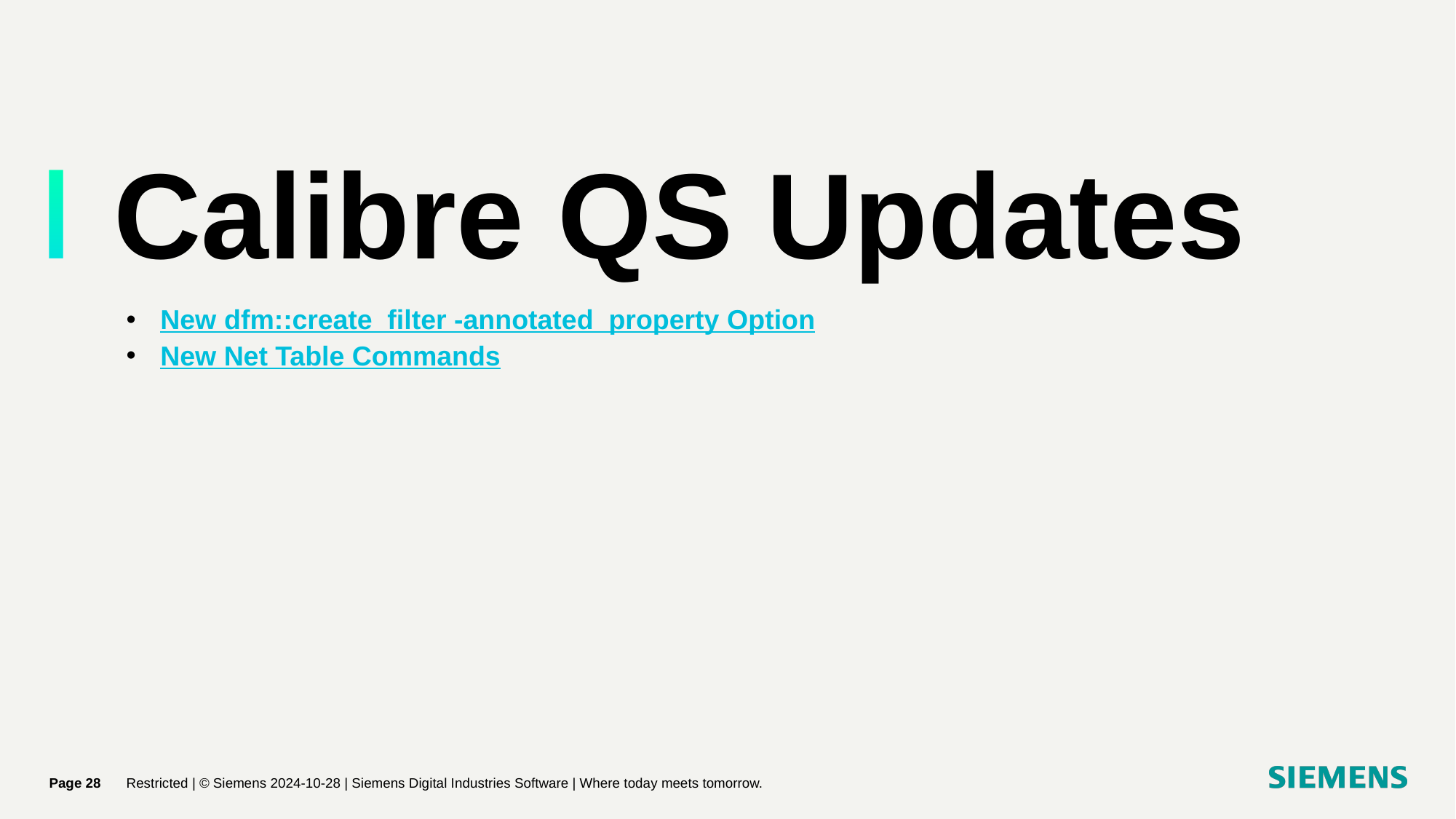

# Calibre QS Updates
New dfm::create_filter -annotated_property Option
New Net Table Commands

Page 28
Restricted | © Siemens 2024-10-28 | Siemens Digital Industries Software | Where today meets tomorrow.